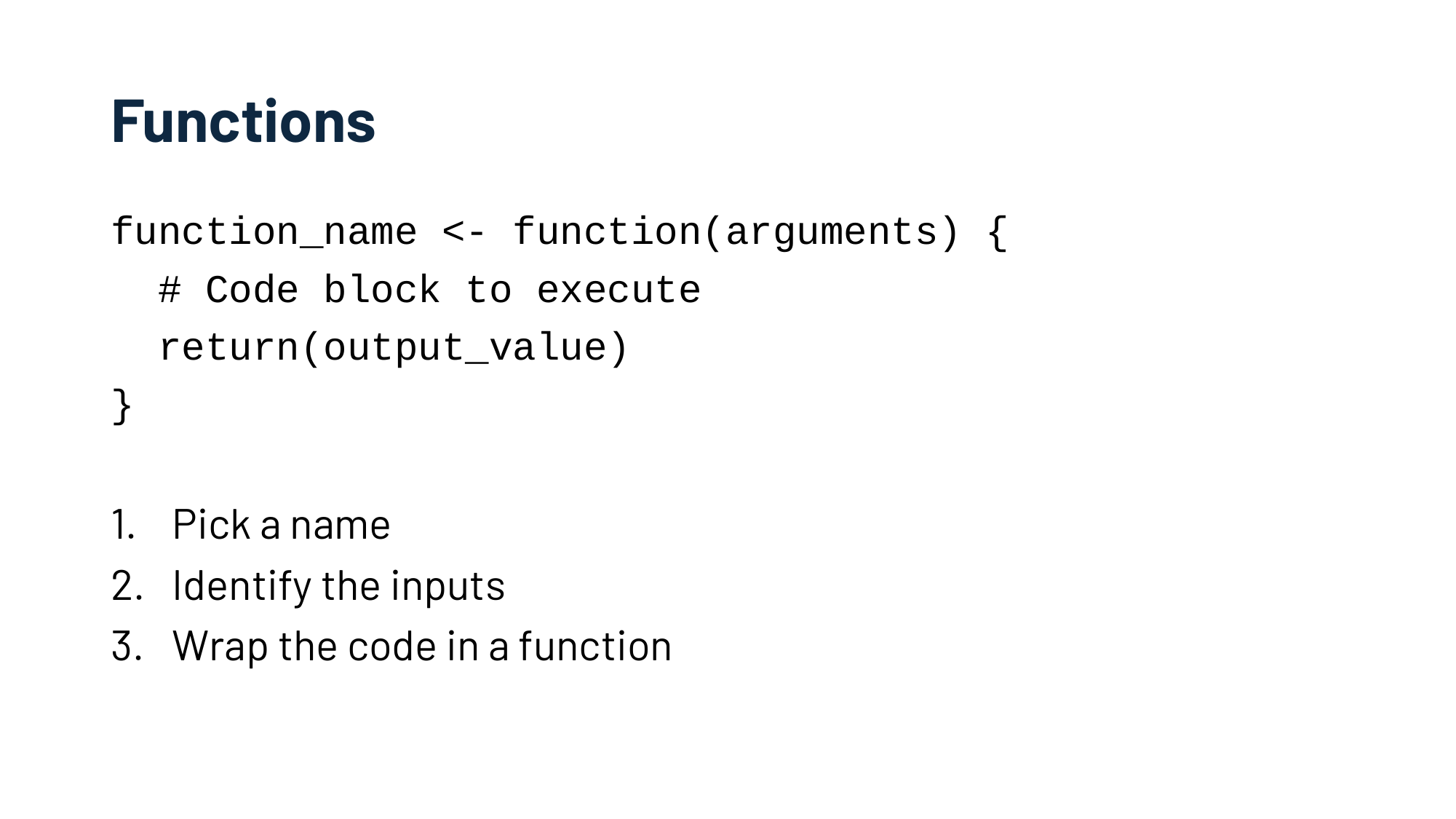

# Functions
function_name <- function(arguments) {
  # Code block to execute
  return(output_value)
}

Pick a name
Identify the inputs
Wrap the code in a function